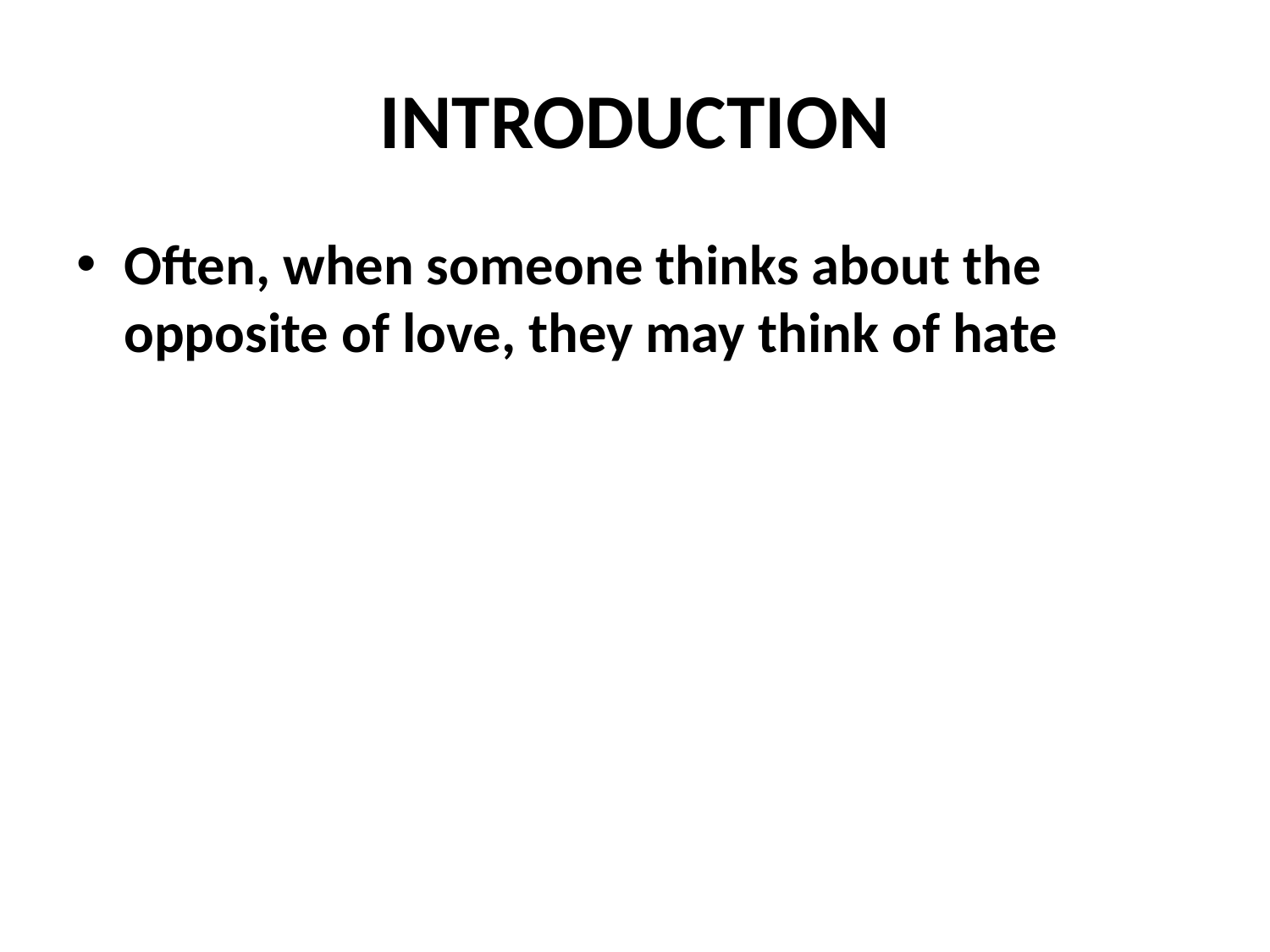

# INTRODUCTION
Often, when someone thinks about the opposite of love, they may think of hate